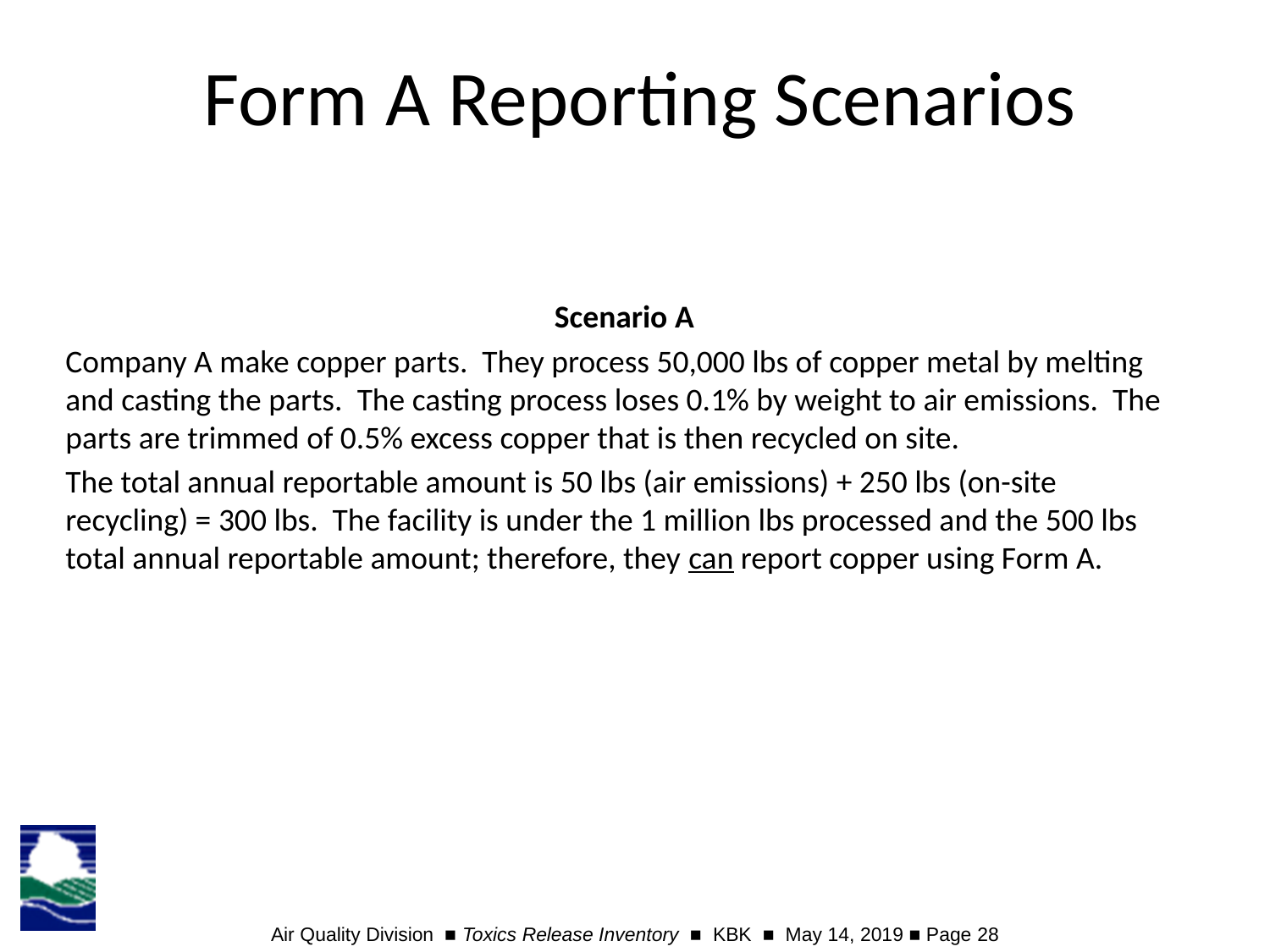

Form A Reporting Scenarios

Scenario A
Company A make copper parts.  They process 50,000 lbs of copper metal by melting and casting the parts.  The casting process loses 0.1% by weight to air emissions.  The parts are trimmed of 0.5% excess copper that is then recycled on site.
The total annual reportable amount is 50 lbs (air emissions) + 250 lbs (on-site recycling) = 300 lbs.  The facility is under the 1 million lbs processed and the 500 lbs total annual reportable amount; therefore, they can report copper using Form A.